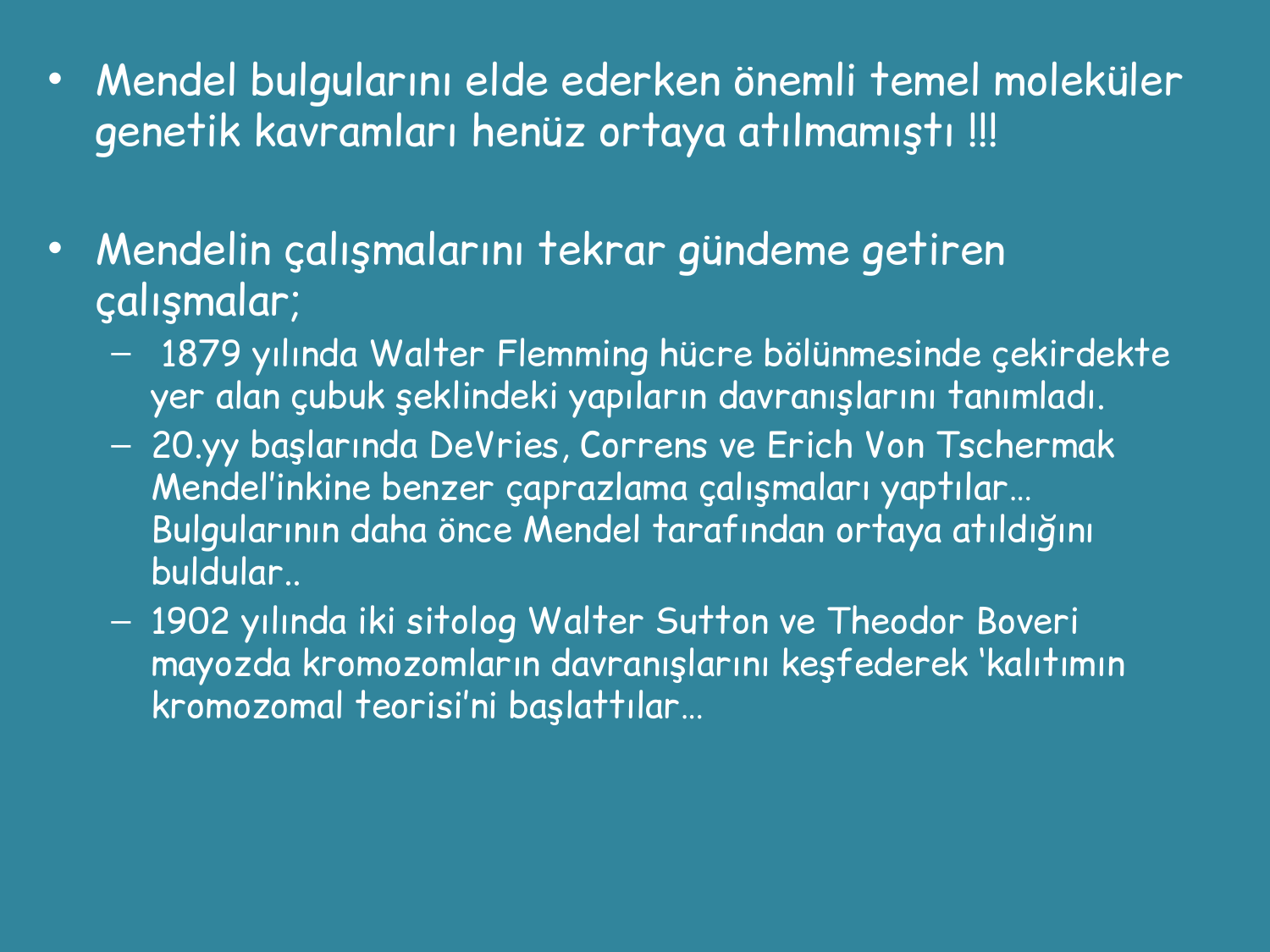

Mendel bulgularını elde ederken önemli temel moleküler genetik kavramları henüz ortaya atılmamıştı !!!

Mendelin çalışmalarını tekrar gündeme getiren çalışmalar;
 1879 yılında Walter Flemming hücre bölünmesinde çekirdekte yer alan çubuk şeklindeki yapıların davranışlarını tanımladı.
20.yy başlarında DeVries, Correns ve Erich Von Tschermak Mendel’inkine benzer çaprazlama çalışmaları yaptılar…Bulgularının daha önce Mendel tarafından ortaya atıldığını buldular..
1902 yılında iki sitolog Walter Sutton ve Theodor Boveri mayozda kromozomların davranışlarını keşfederek ‘kalıtımın kromozomal teorisi’ni başlattılar…